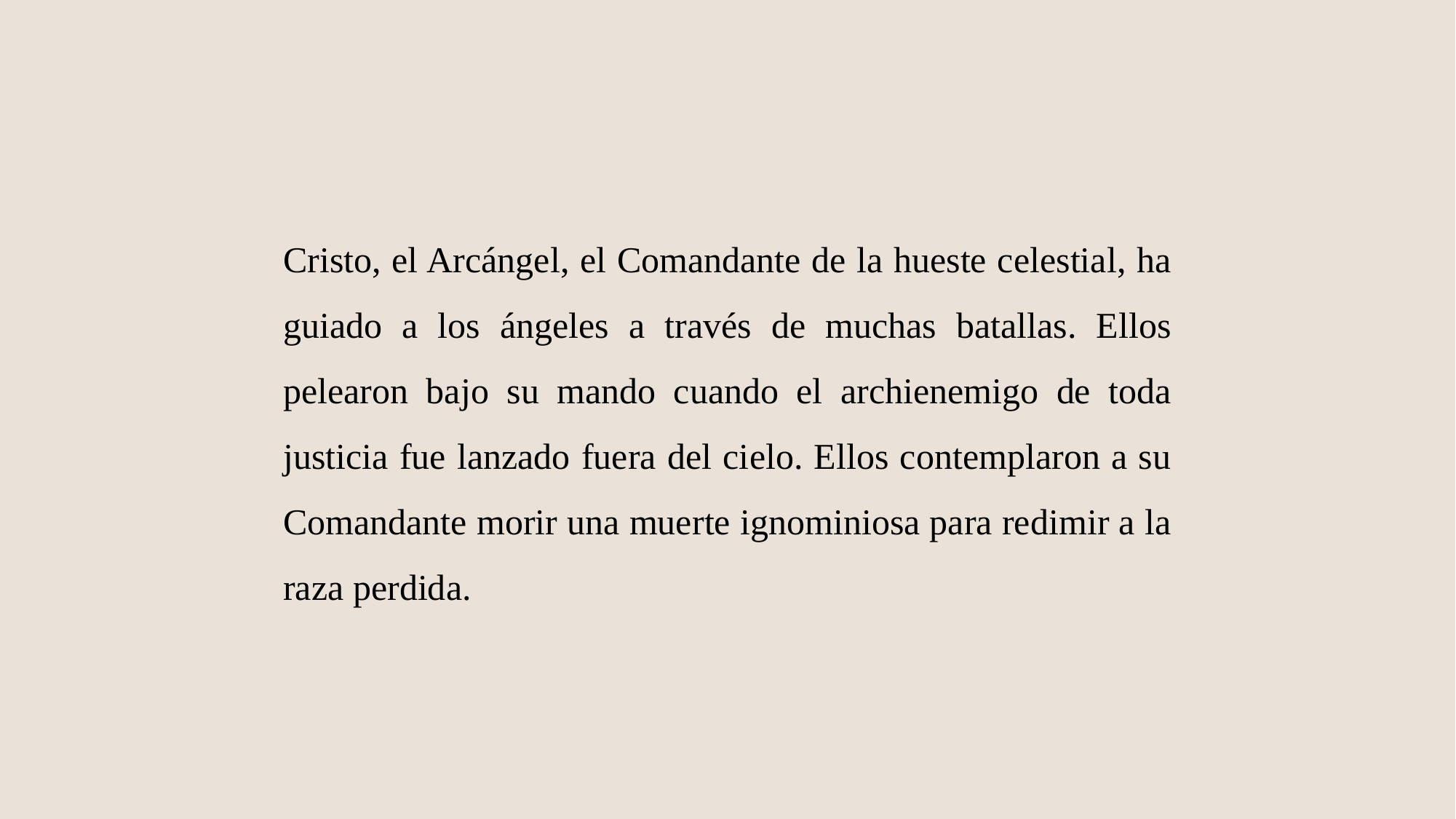

Cristo, el Arcángel, el Comandante de la hueste celestial, ha guiado a los ángeles a través de muchas batallas. Ellos pelearon bajo su mando cuando el archienemigo de toda justicia fue lanzado fuera del cielo. Ellos contemplaron a su Comandante morir una muerte ignominiosa para redimir a la raza perdida.